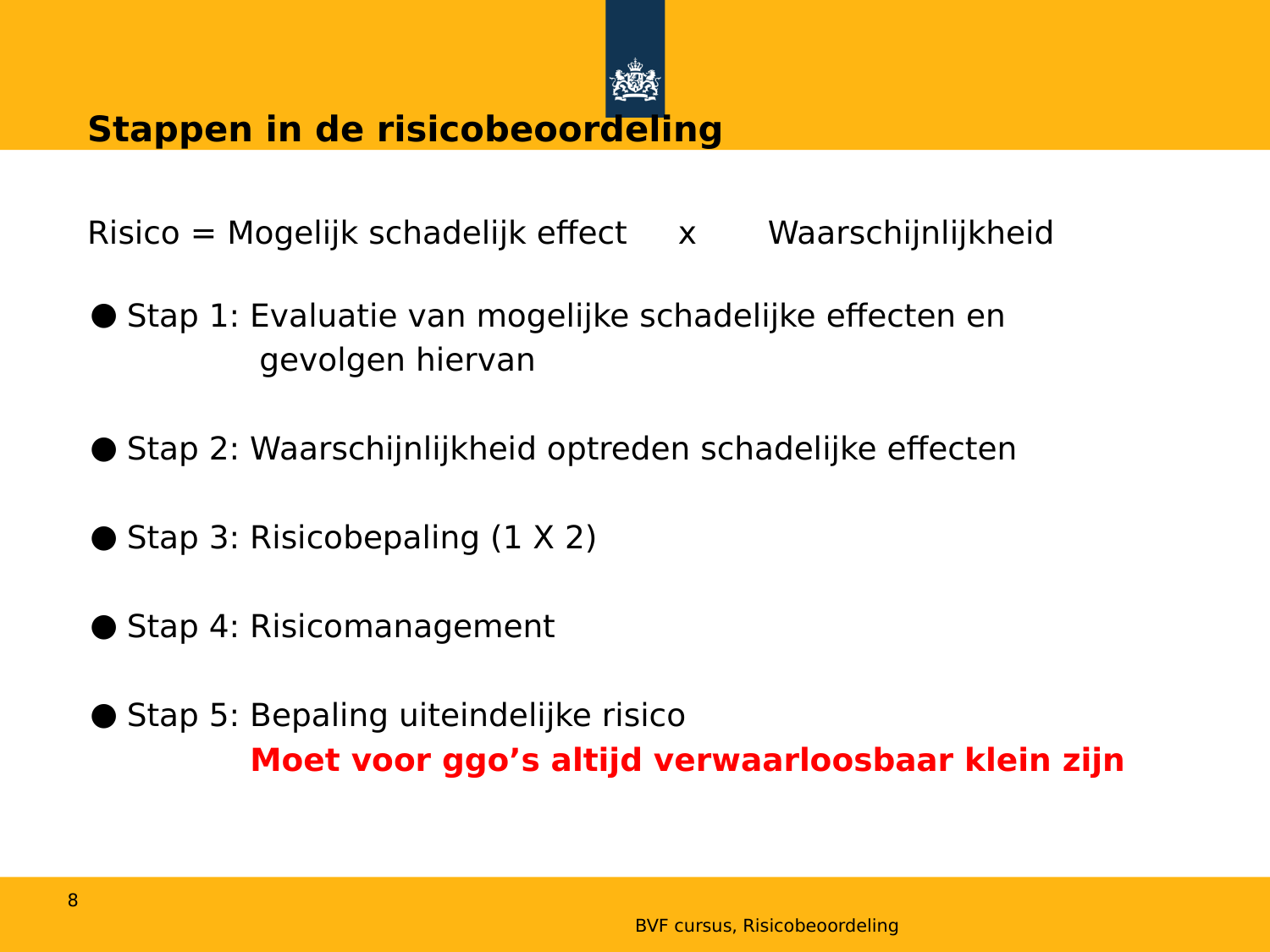

Stappen in de risicobeoordeling
Risico = Mogelijk schadelijk effect     x       Waarschijnlijkheid

Stap 1: Evaluatie van mogelijke schadelijke effecten en
  gevolgen hiervan

Stap 2: Waarschijnlijkheid optreden schadelijke effecten

Stap 3: Risicobepaling (1 X 2)

Stap 4: Risicomanagement

Stap 5: Bepaling uiteindelijke risico
	   Moet voor ggo’s altijd verwaarloosbaar klein zijn
8
BVF cursus, Risicobeoordeling